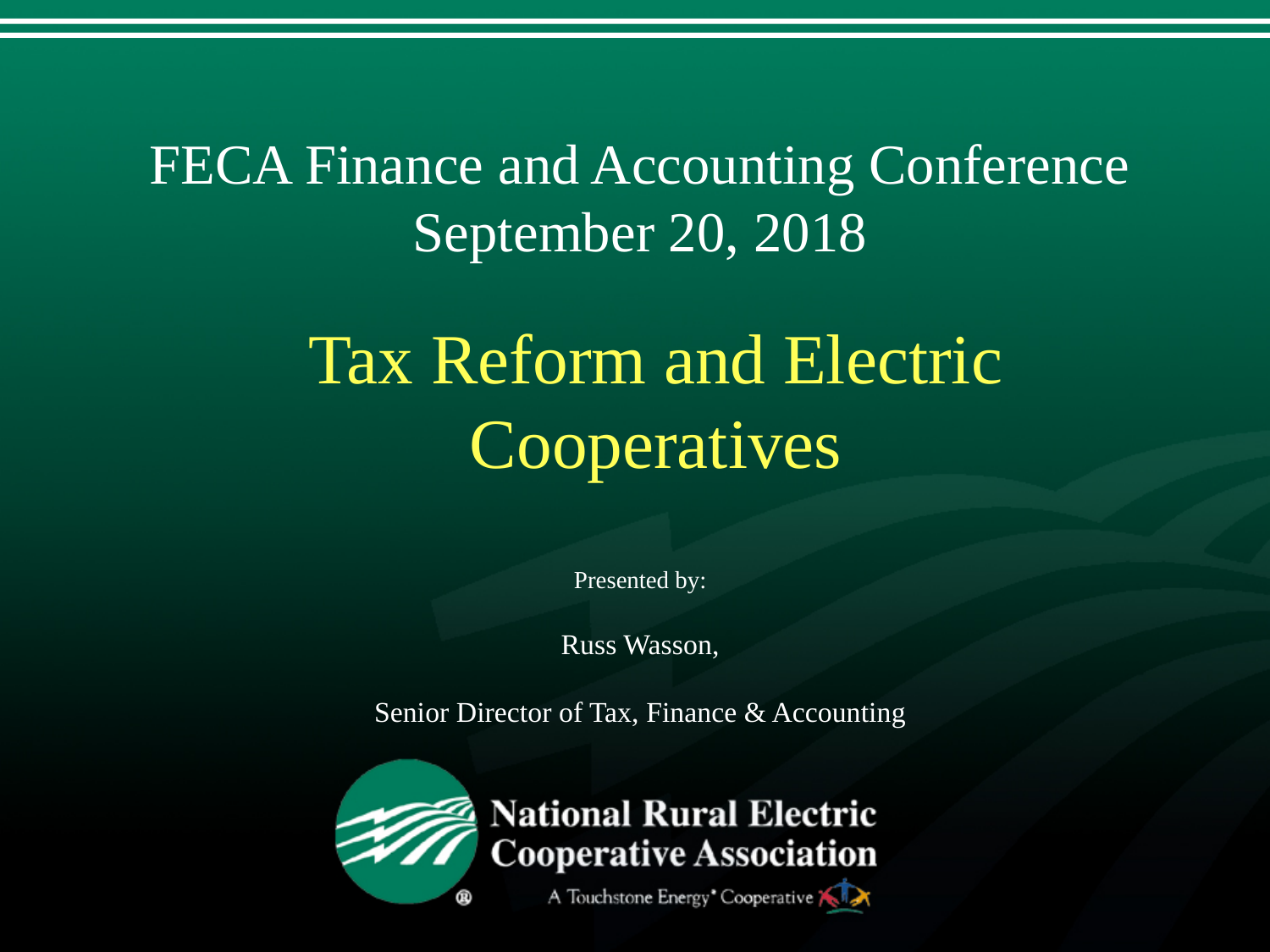

# FECA Finance and Accounting Conference September 20, 2018
Tax Reform and Electric Cooperatives
Presented by:
Russ Wasson,
Senior Director of Tax, Finance & Accounting